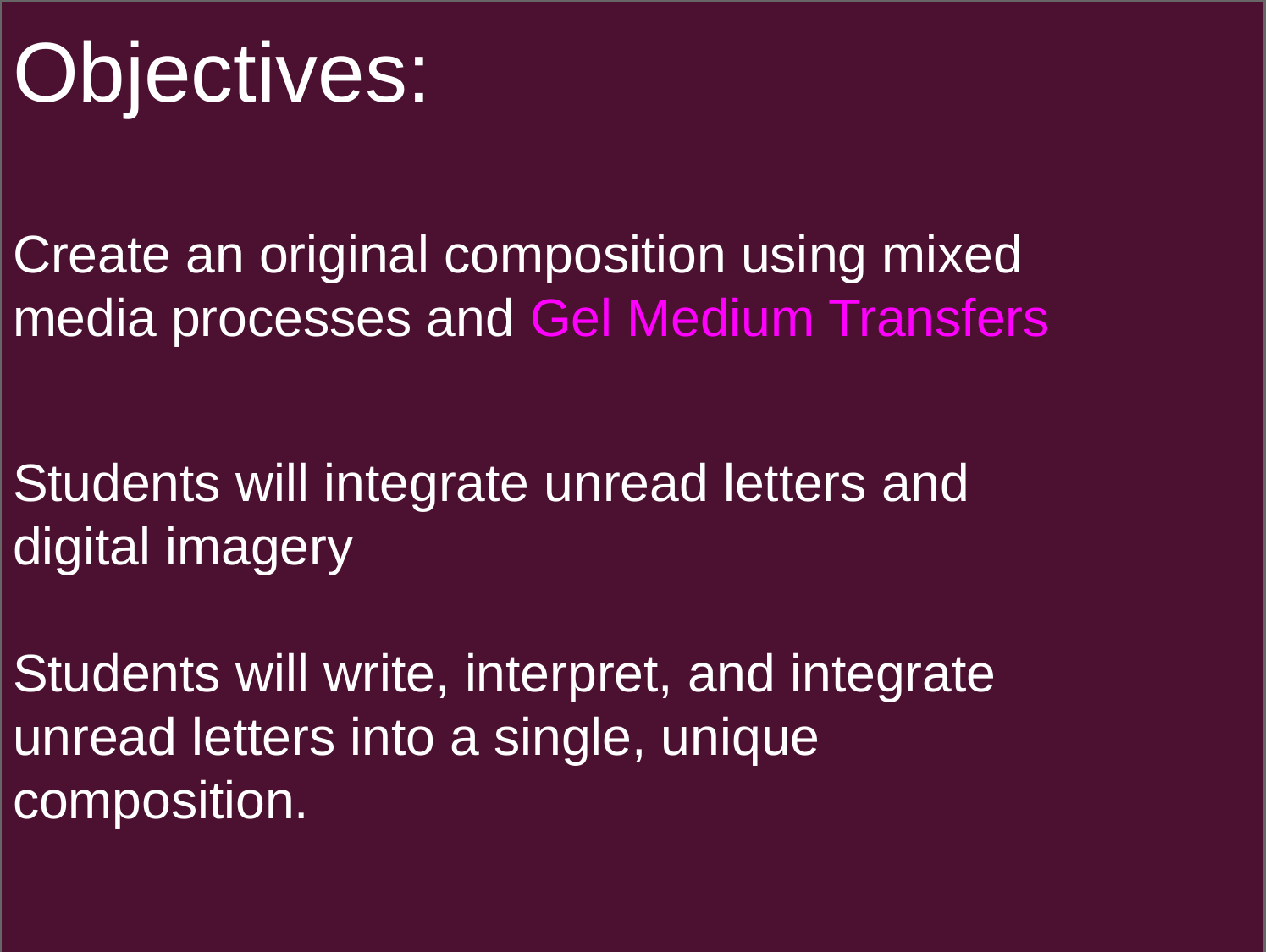

Objectives:

Create an original composition using mixed media processes and Gel Medium Transfers

Students will integrate unread letters and digital imagery

Students will write, interpret, and integrate unread letters into a single, unique composition.